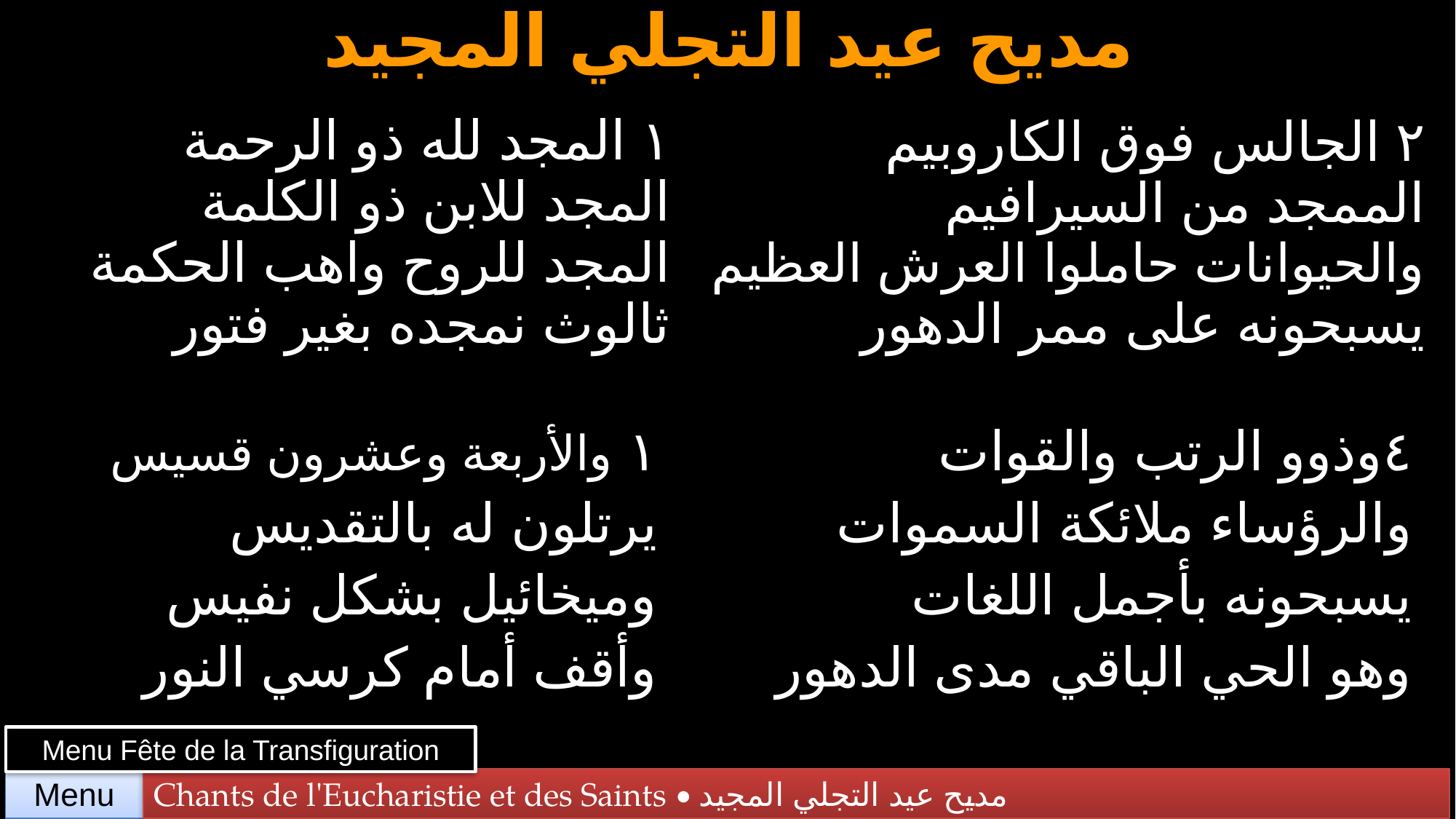

مديح عيد التجلي المجيد
| ١ المجد لله ذو الرحمة المجد للابن ذو الكلمة المجد للروح واهب الحكمة ثالوث نمجده بغير فتور | ٢ الجالس فوق الكاروبيم الممجد من السيرافيم والحيوانات حاملوا العرش العظيم يسبحونه على ممر الدهور |
| --- | --- |
| ١ والأربعة وعشرون قسيس يرتلون له بالتقديس وميخائيل بشكل نفيس وأقف أمام كرسي النور | ٤وذوو الرتب والقوات والرؤساء ملائكة السموات يسبحونه بأجمل اللغات وهو الحي الباقي مدى الدهور |

Menu Fête de la Transfiguration
Chants de l'Eucharistie et des Saints • مديح عيد التجلي المجيد
Menu